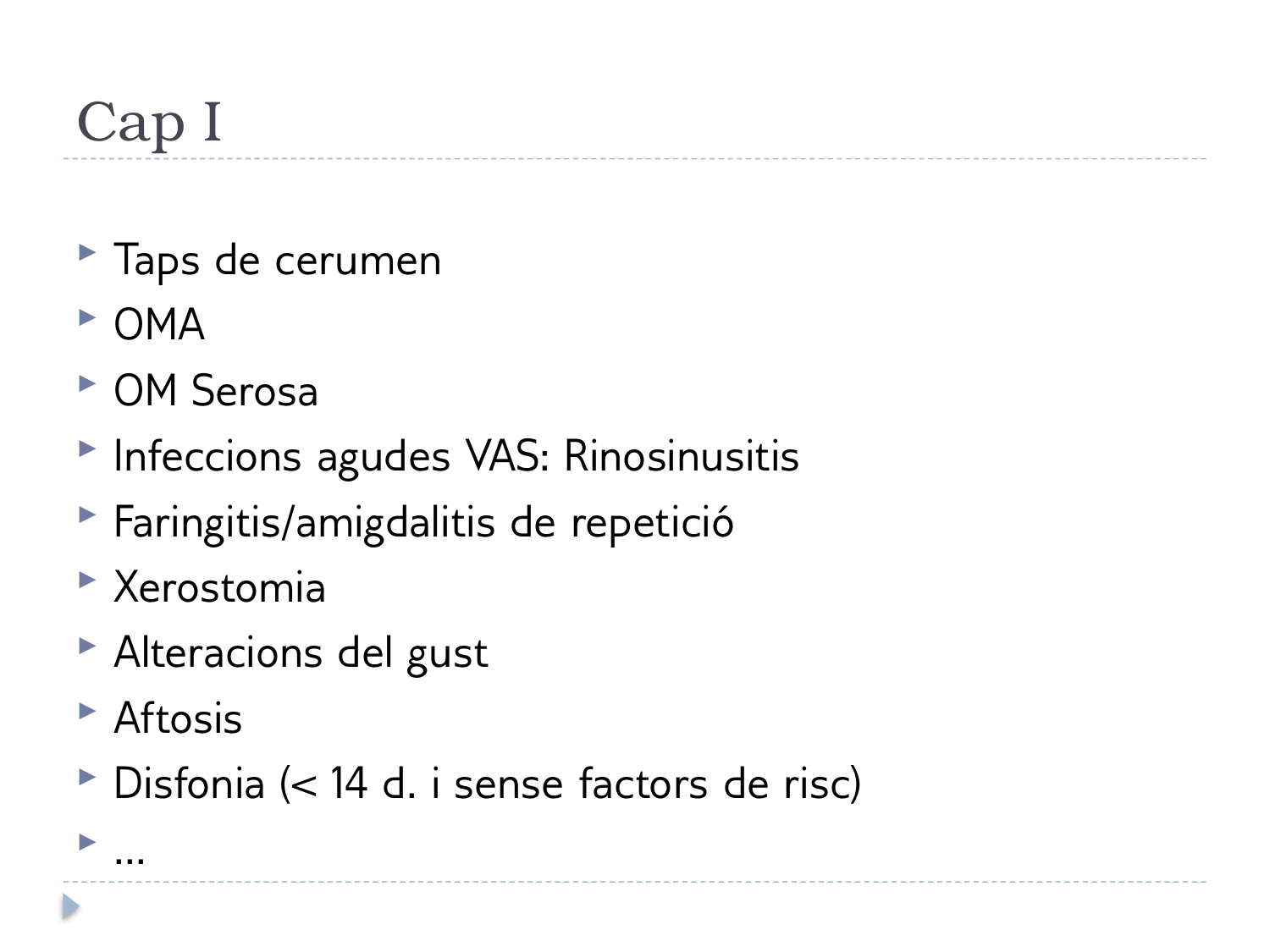

# Cap I
Taps de cerumen
OMA
OM Serosa
Infeccions agudes VAS: Rinosinusitis
Faringitis/amigdalitis de repetició
Xerostomia
Alteracions del gust
Aftosis
Disfonia (< 14 d. i sense factors de risc)
...